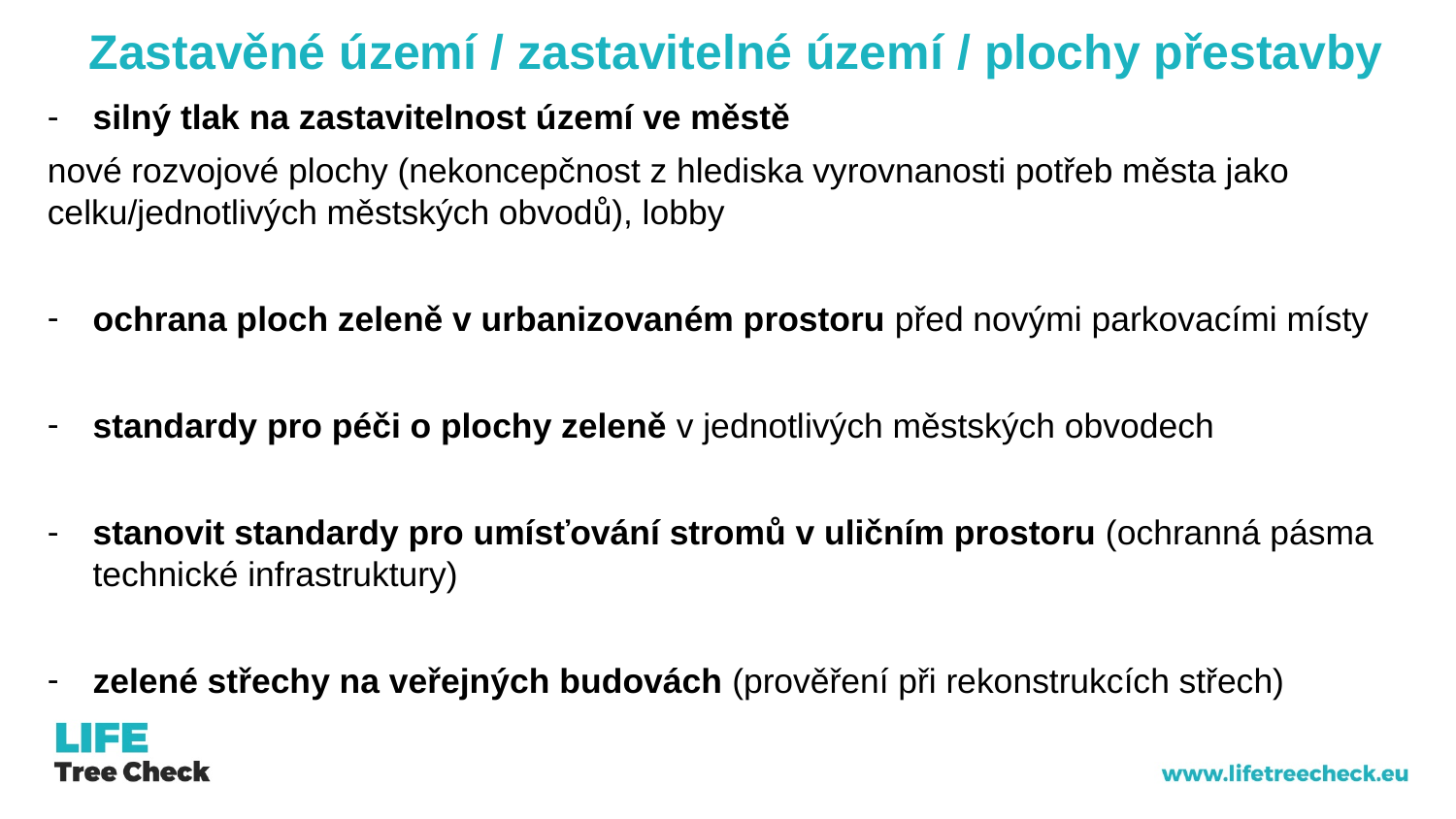

Zastavěné území / zastavitelné území / plochy přestavby

silný tlak na zastavitelnost území ve městě
nové rozvojové plochy (nekoncepčnost z hlediska vyrovnanosti potřeb města jako celku/jednotlivých městských obvodů), lobby

ochrana ploch zeleně v urbanizovaném prostoru před novými parkovacími místy

standardy pro péči o plochy zeleně v jednotlivých městských obvodech

stanovit standardy pro umísťování stromů v uličním prostoru (ochranná pásma technické infrastruktury)

zelené střechy na veřejných budovách (prověření při rekonstrukcích střech)